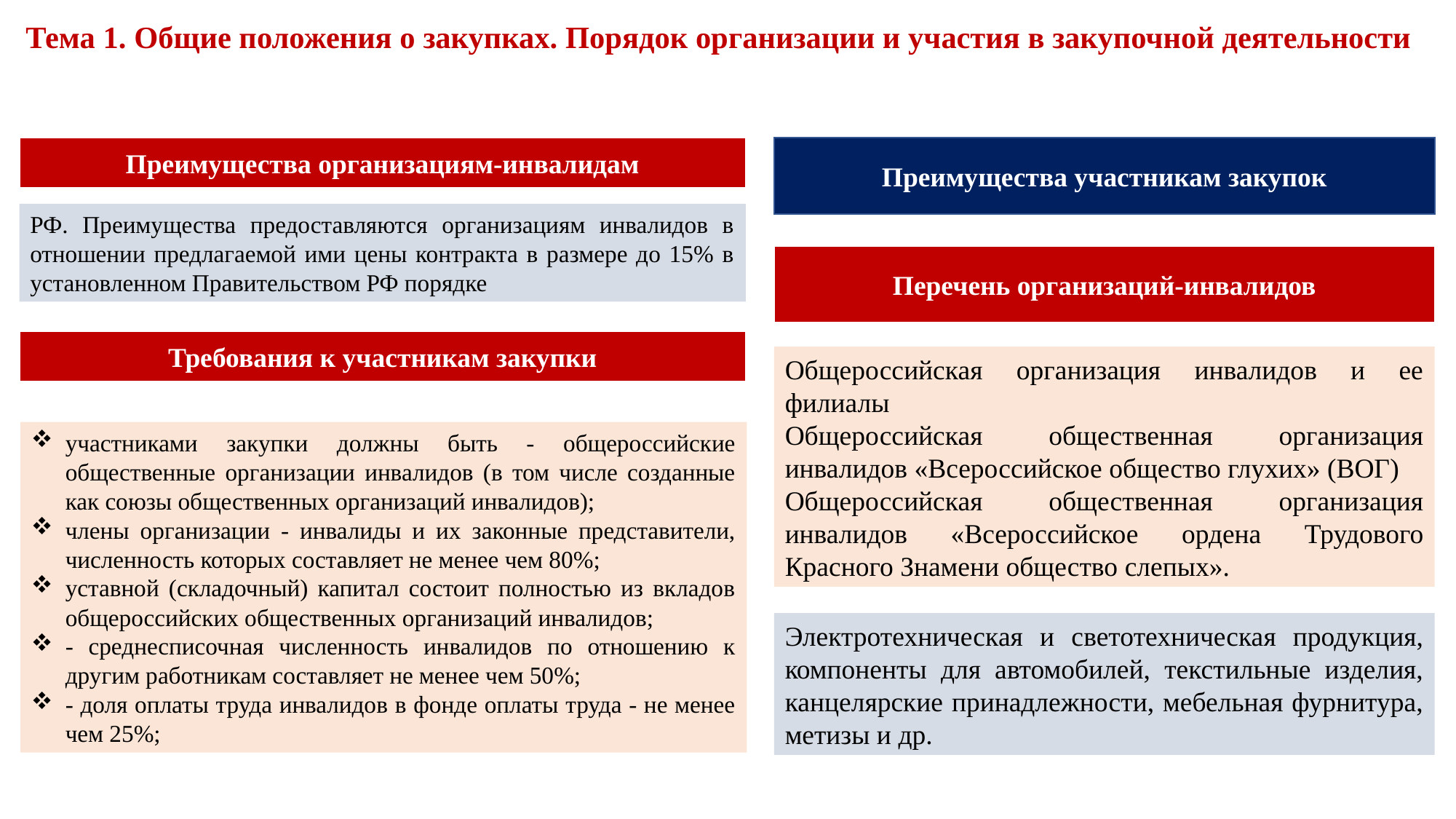

Тема 1. Общие положения о закупках. Порядок организации и участия в закупочной деятельности
Преимущества организациям-инвалидам
Преимущества участникам закупок
РФ. Преимущества предоставляются организациям инвалидов в отношении предлагаемой ими цены контракта в размере до 15% в установленном Правительством РФ порядке
Перечень организаций-инвалидов
Требования к участникам закупки
Общероссийская организация инвалидов и ее филиалы
Общероссийская общественная организация инвалидов «Всероссийское общество глухих» (ВОГ)
Общероссийская общественная организация инвалидов «Всероссийское ордена Трудового Красного Знамени общество слепых».
участниками закупки должны быть - общероссийские общественные организации инвалидов (в том числе созданные как союзы общественных организаций инвалидов);
члены организации - инвалиды и их законные представители, численность которых составляет не менее чем 80%;
уставной (складочный) капитал состоит полностью из вкладов общероссийских общественных организаций инвалидов;
- среднесписочная численность инвалидов по отношению к другим работникам составляет не менее чем 50%;
- доля оплаты труда инвалидов в фонде оплаты труда - не менее чем 25%;
Электротехническая и светотехническая продукция, компоненты для автомобилей, текстильные изделия, канцелярские принадлежности, мебельная фурнитура, метизы и др.